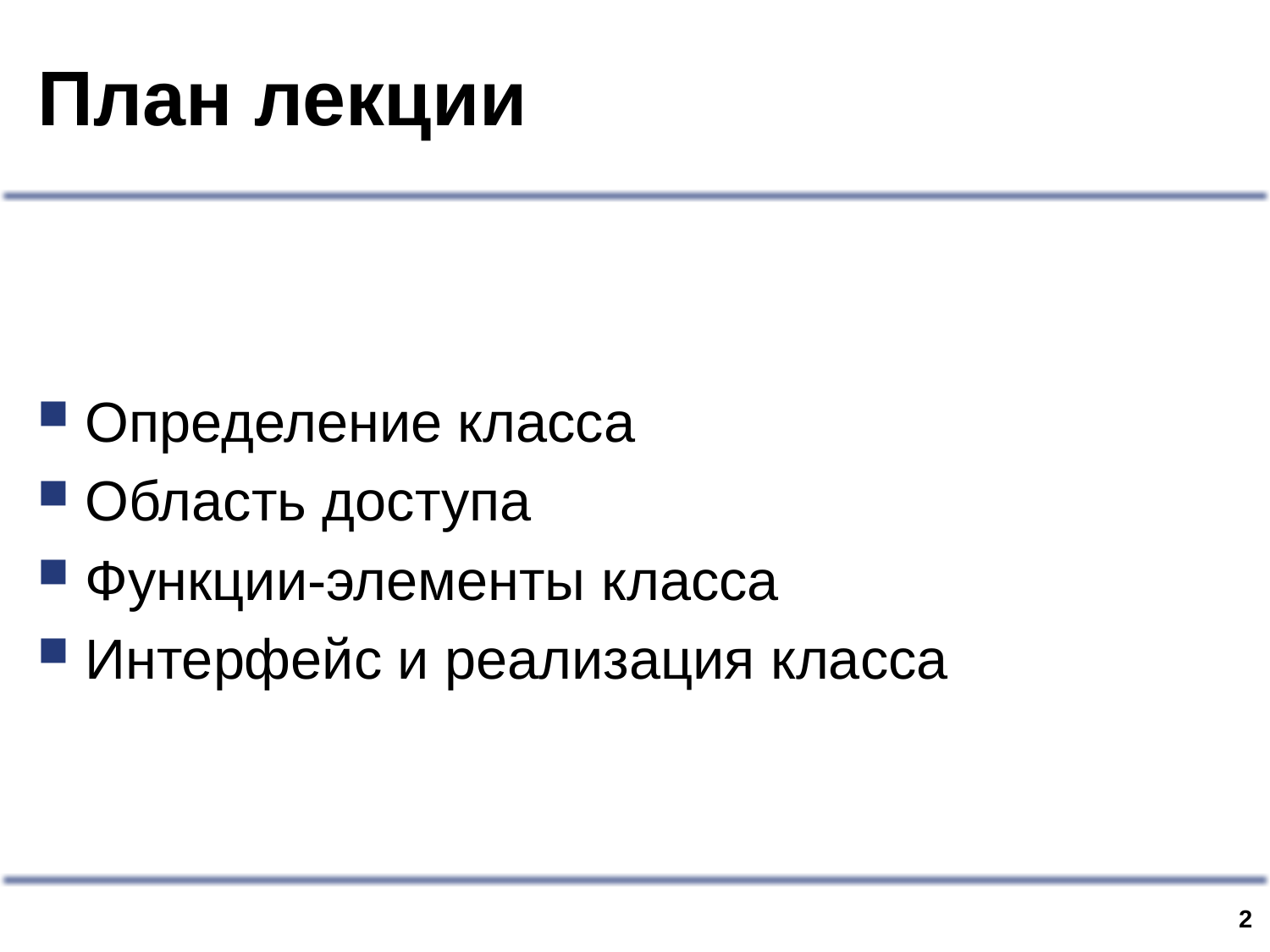

# План лекции
Определение класса
Область доступа
Функции-элементы класса
Интерфейс и реализация класса
2